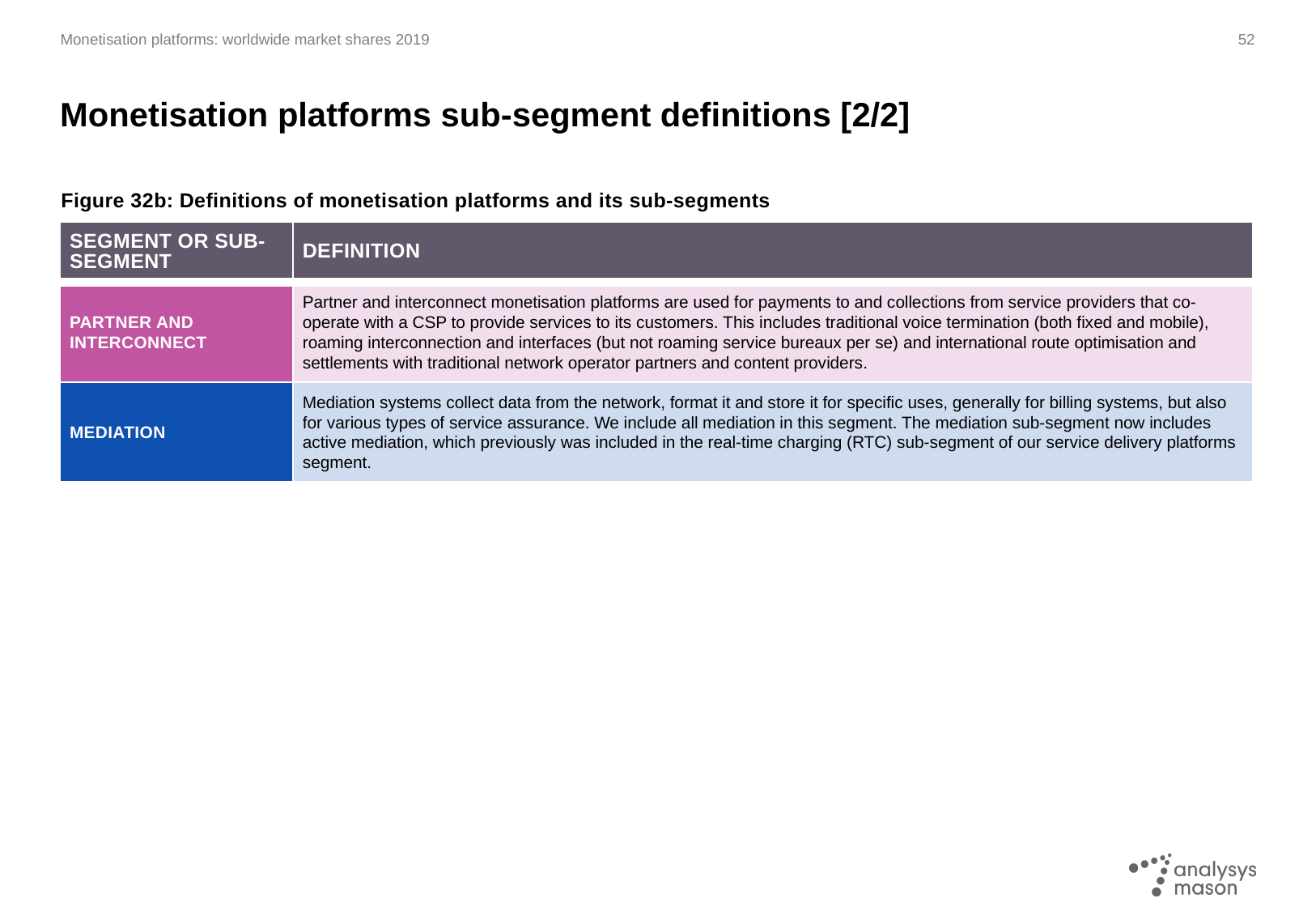

52
# Monetisation platforms sub-segment definitions [2/2]
Figure 32b: Definitions of monetisation platforms and its sub-segments
| SEGMENT OR SUB-SEGMENT | DEFINITION |
| --- | --- |
| PARTNER AND INTERCONNECT | Partner and interconnect monetisation platforms are used for payments to and collections from service providers that co-operate with a CSP to provide services to its customers. This includes traditional voice termination (both fixed and mobile), roaming interconnection and interfaces (but not roaming service bureaux per se) and international route optimisation and settlements with traditional network operator partners and content providers. |
| MEDIATION | Mediation systems collect data from the network, format it and store it for specific uses, generally for billing systems, but also for various types of service assurance. We include all mediation in this segment. The mediation sub-segment now includes active mediation, which previously was included in the real-time charging (RTC) sub-segment of our service delivery platforms segment. |